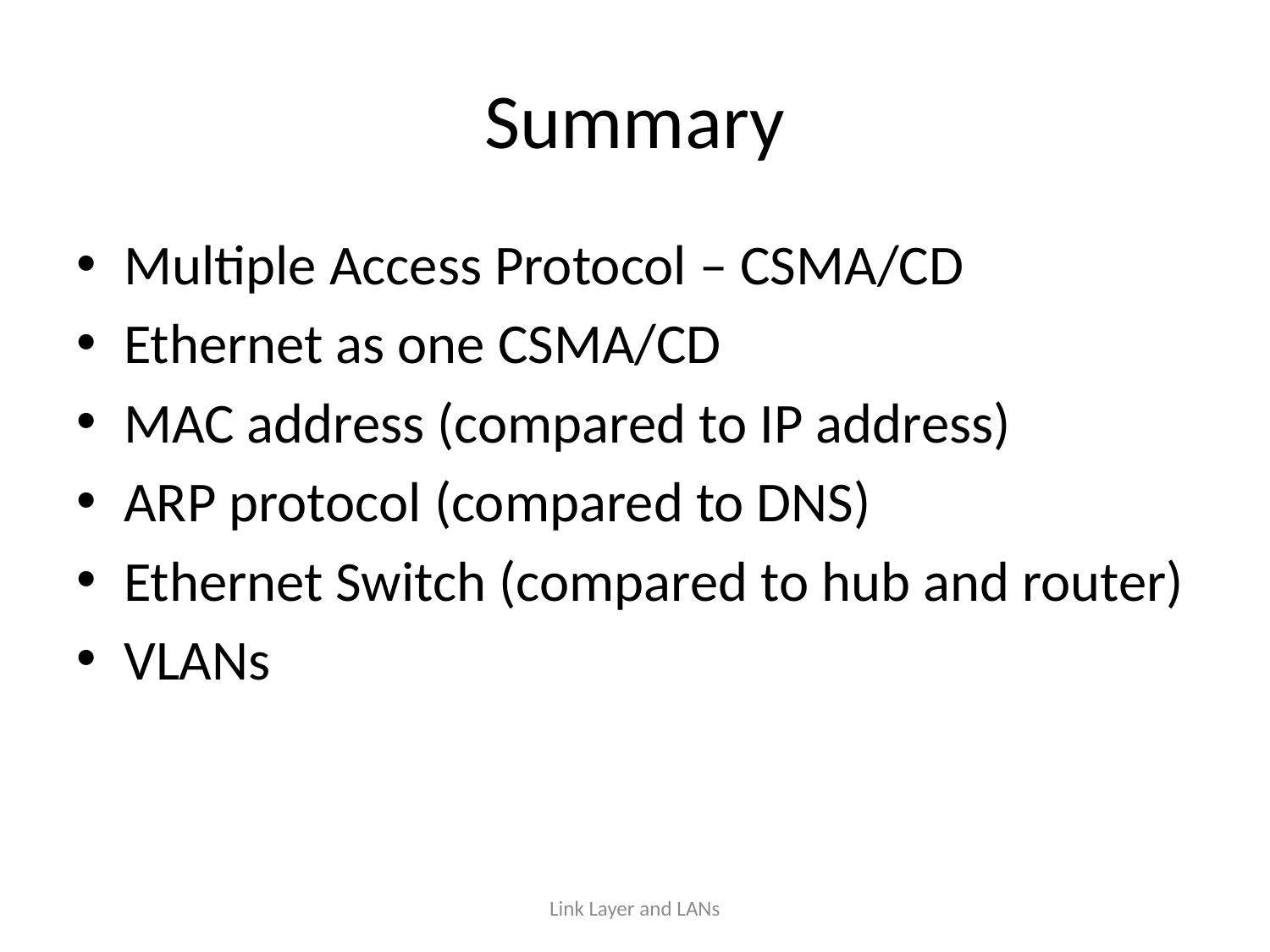

Summary
Multiple Access Protocol – CSMA/CD
Ethernet as one CSMA/CD
MAC address (compared to IP address)
ARP protocol (compared to DNS)
Ethernet Switch (compared to hub and router)
VLANs

Link Layer and LANs